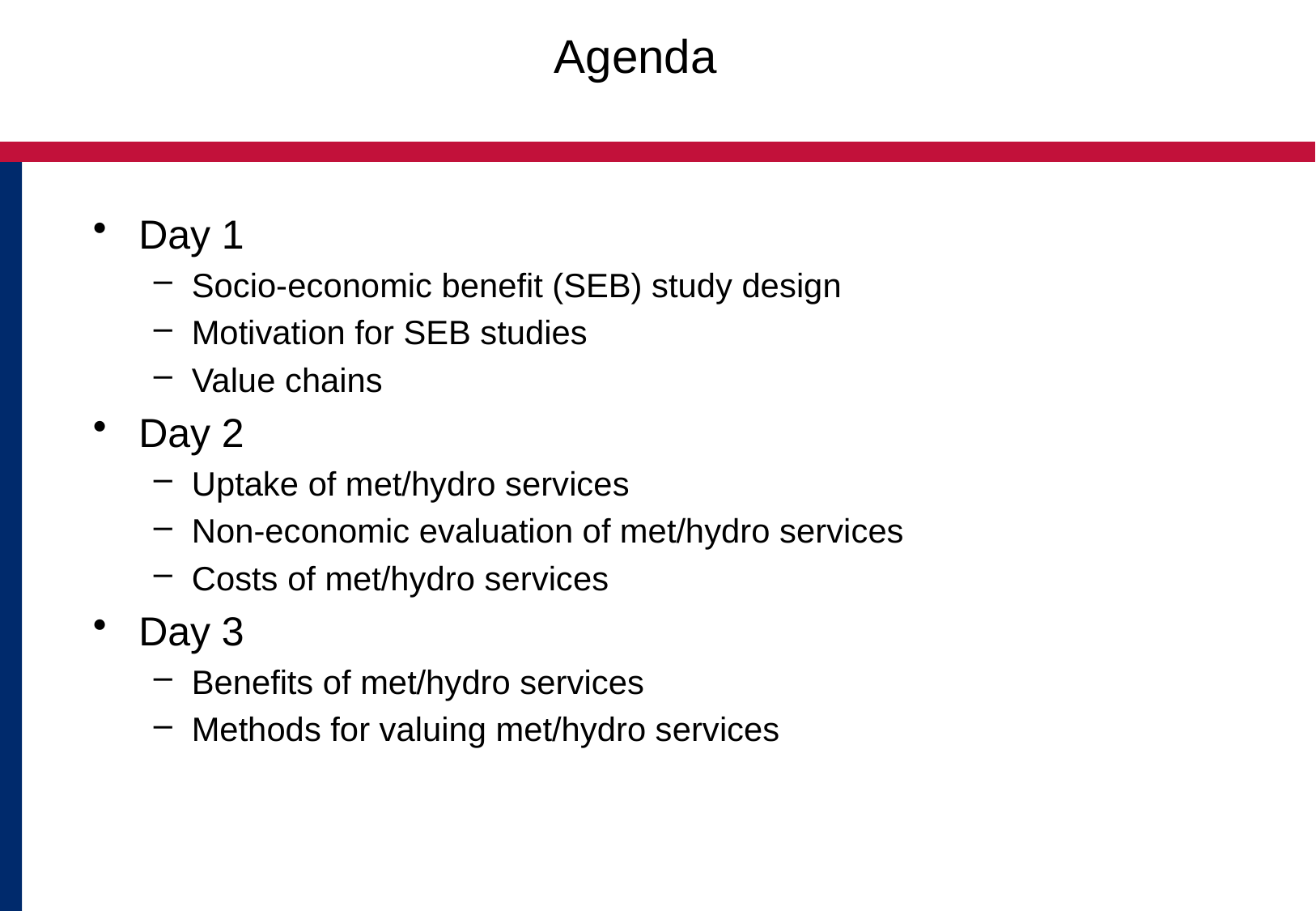

# Agenda
Day 1
Socio-economic benefit (SEB) study design
Motivation for SEB studies
Value chains
Day 2
Uptake of met/hydro services
Non-economic evaluation of met/hydro services
Costs of met/hydro services
Day 3
Benefits of met/hydro services
Methods for valuing met/hydro services